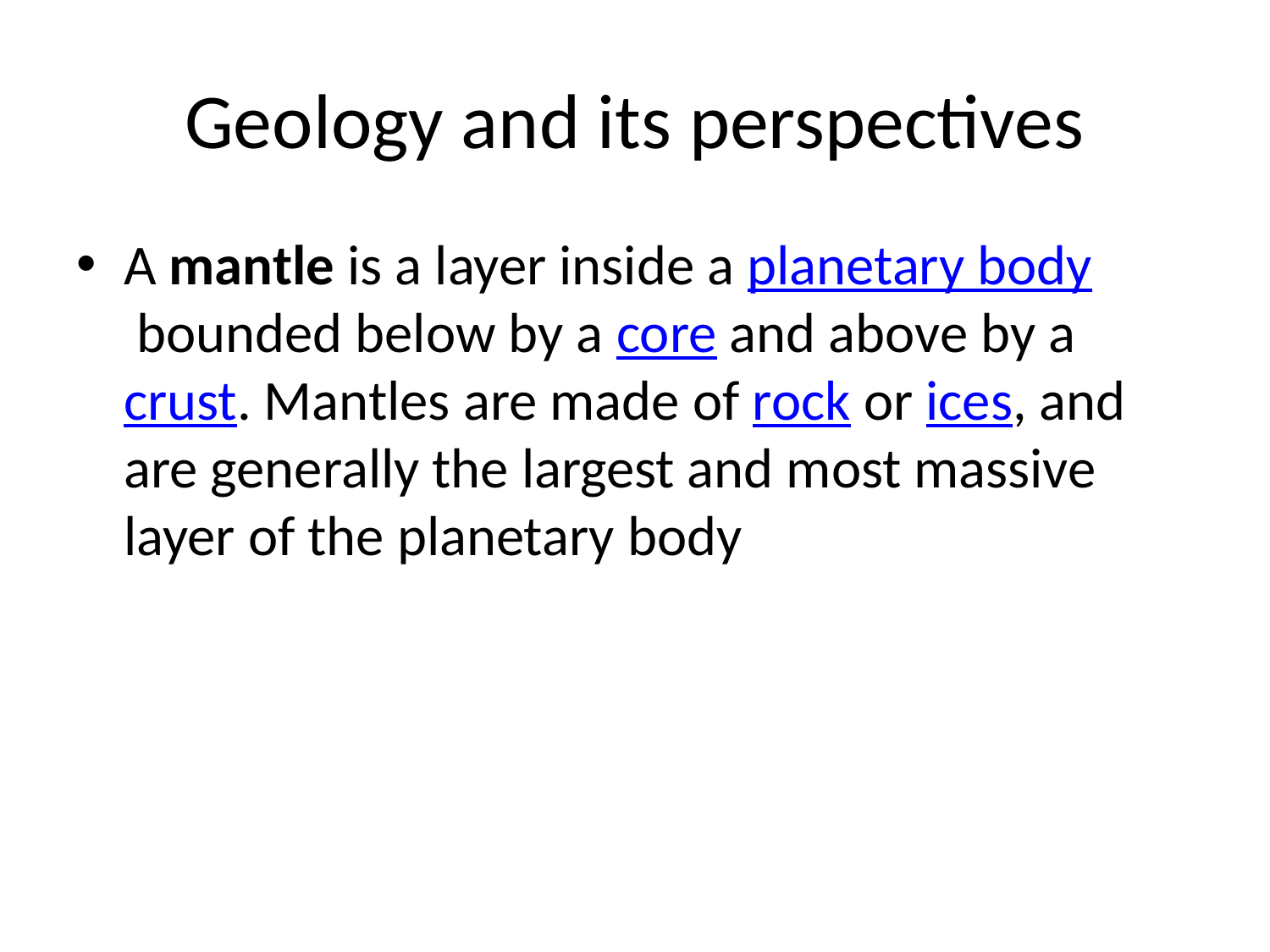

# Geology and its perspectives
A mantle is a layer inside a planetary body bounded below by a core and above by a crust. Mantles are made of rock or ices, and are generally the largest and most massive layer of the planetary body